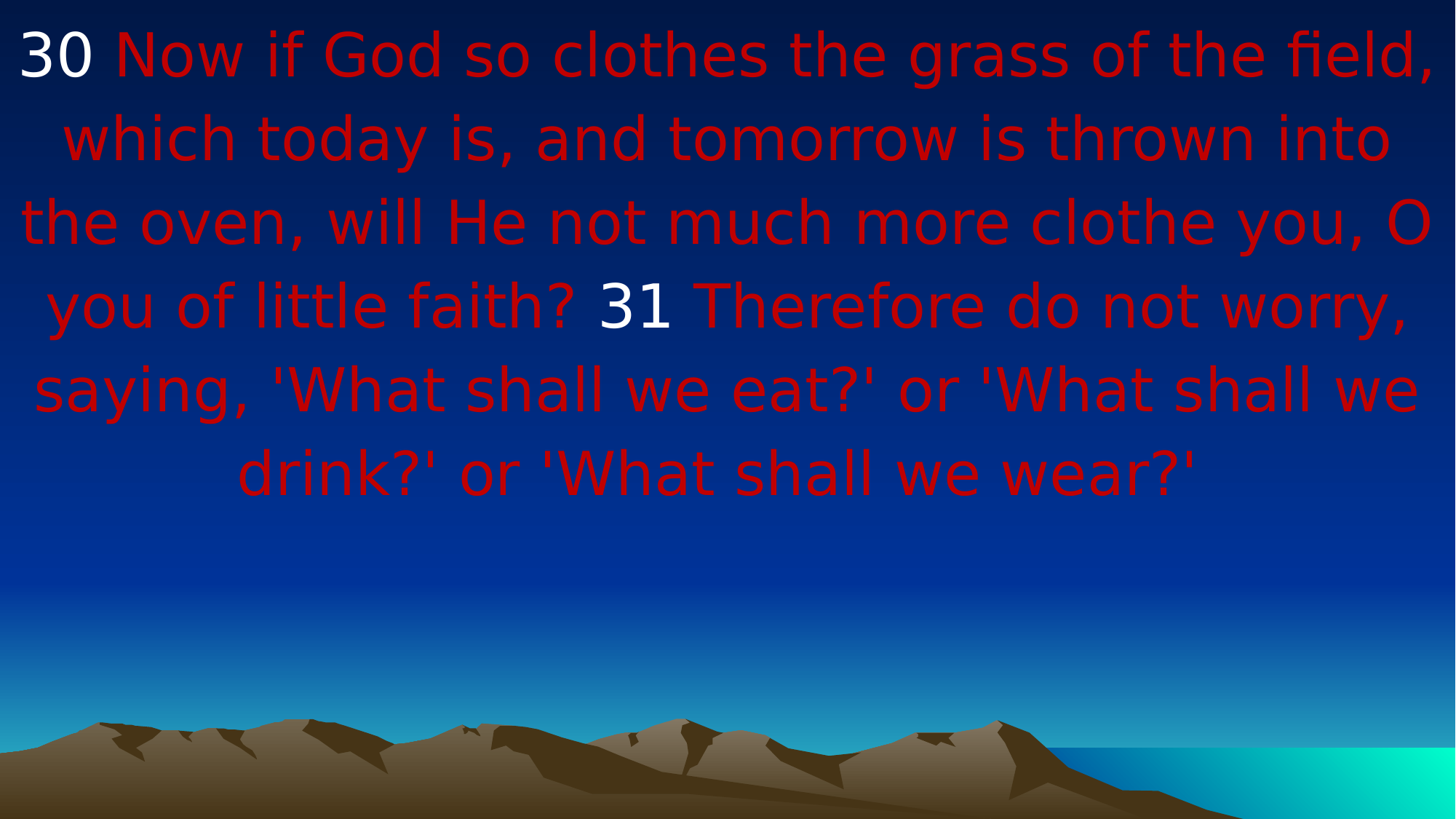

30 Now if God so clothes the grass of the field, which today is, and tomorrow is thrown into the oven, will He not much more clothe you, O you of little faith? 31 Therefore do not worry, saying, 'What shall we eat?' or 'What shall we drink?' or 'What shall we wear?'